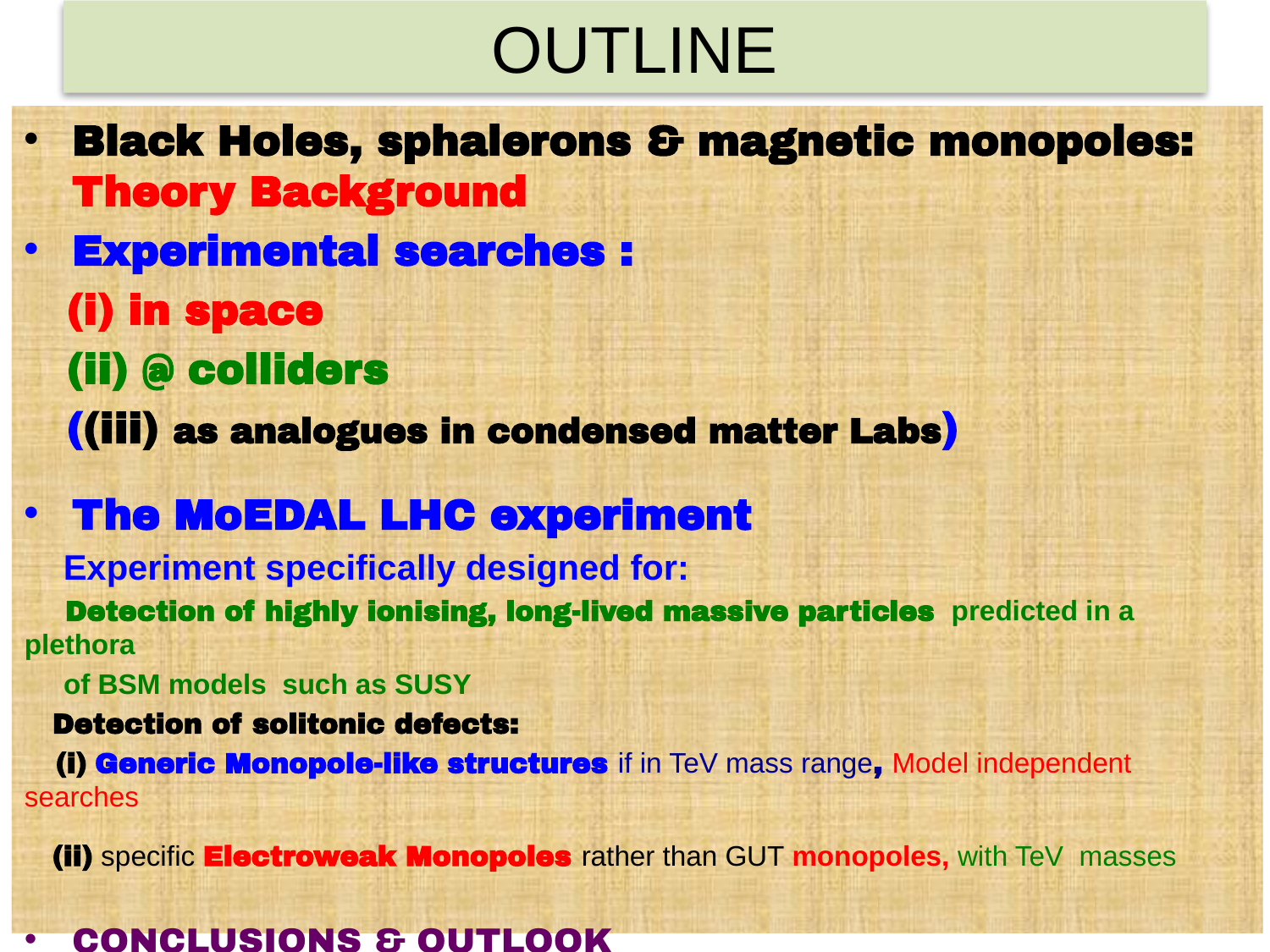

# OUTLINE
Black Holes, sphalerons & magnetic monopoles: Theory Background
Experimental searches :
   (i) in space
   (ii) @ colliders
   ((iii) as analogues in condensed matter Labs)

The MoEDAL LHC experiment
    Experiment specifically designed for:
     Detection of highly ionising, long-lived massive particles  predicted in a plethora
     of BSM models  such as SUSY
   Detection of solitonic defects:
    (i) Generic Monopole-like structures if in TeV mass range, Model independent searches

   (ii) specific Electroweak Monopoles rather than GUT monopoles, with TeV  masses

CONCLUSIONS & OUTLOOK